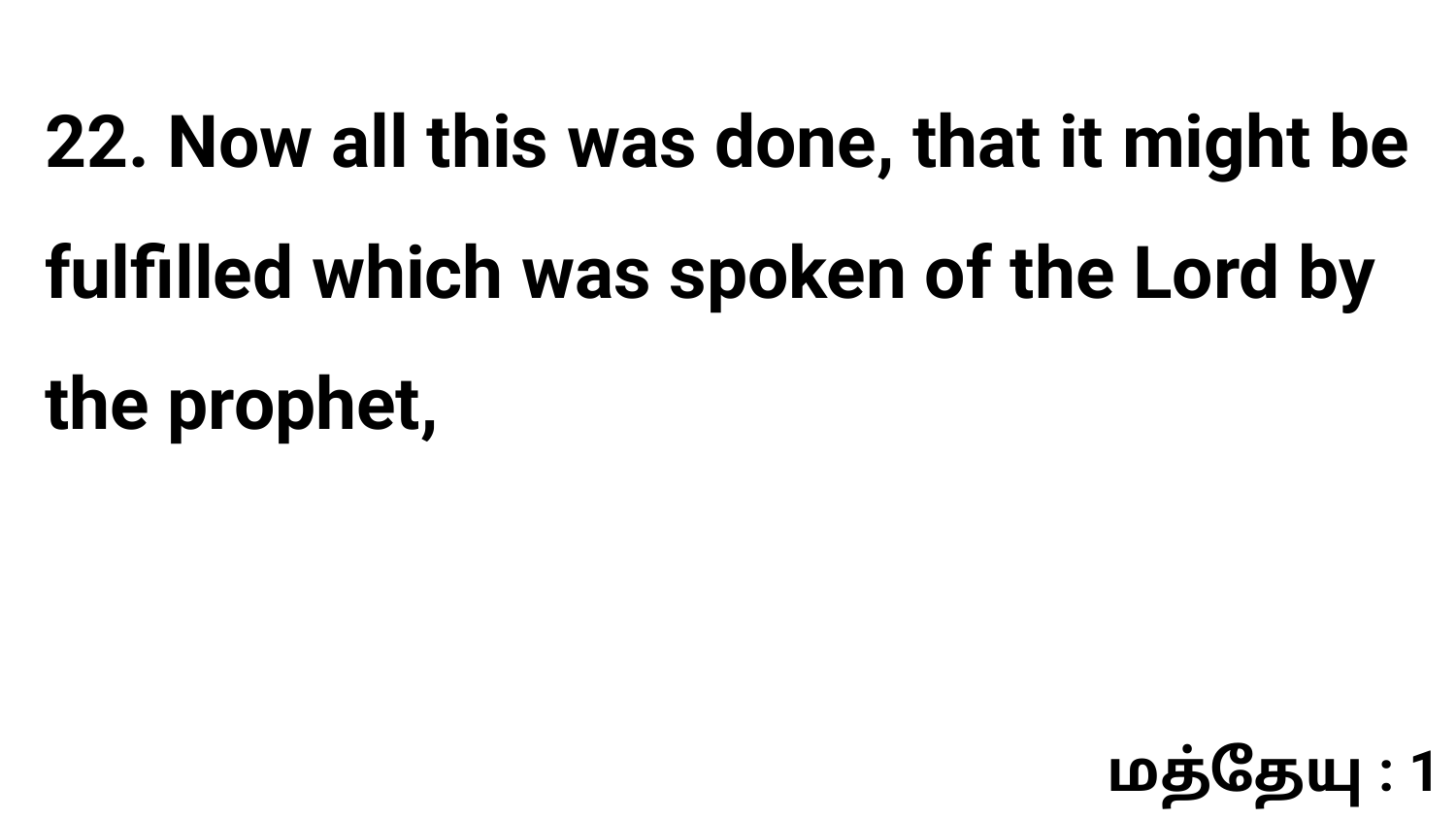

22. Now all this was done, that it might be fulfilled which was spoken of the Lord by the prophet,
மத்தேயு : 1